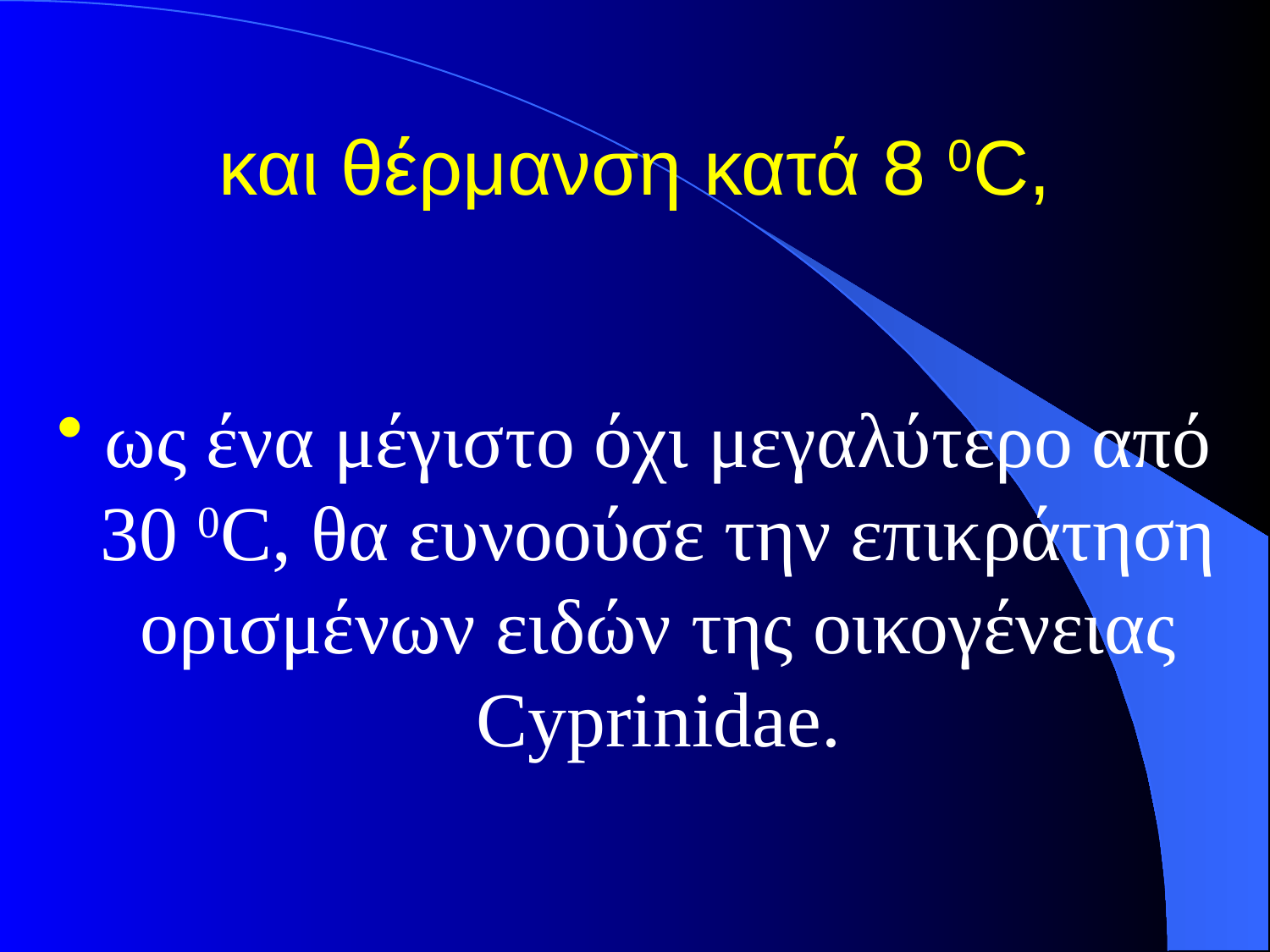

# και θέρμανση κατά 8 0C,

ως ένα μέγιστο όχι μεγαλύτερο από 30 0C, θα ευνοούσε την επικράτηση ορισμένων ειδών της οικογένειας Cyprinidae.